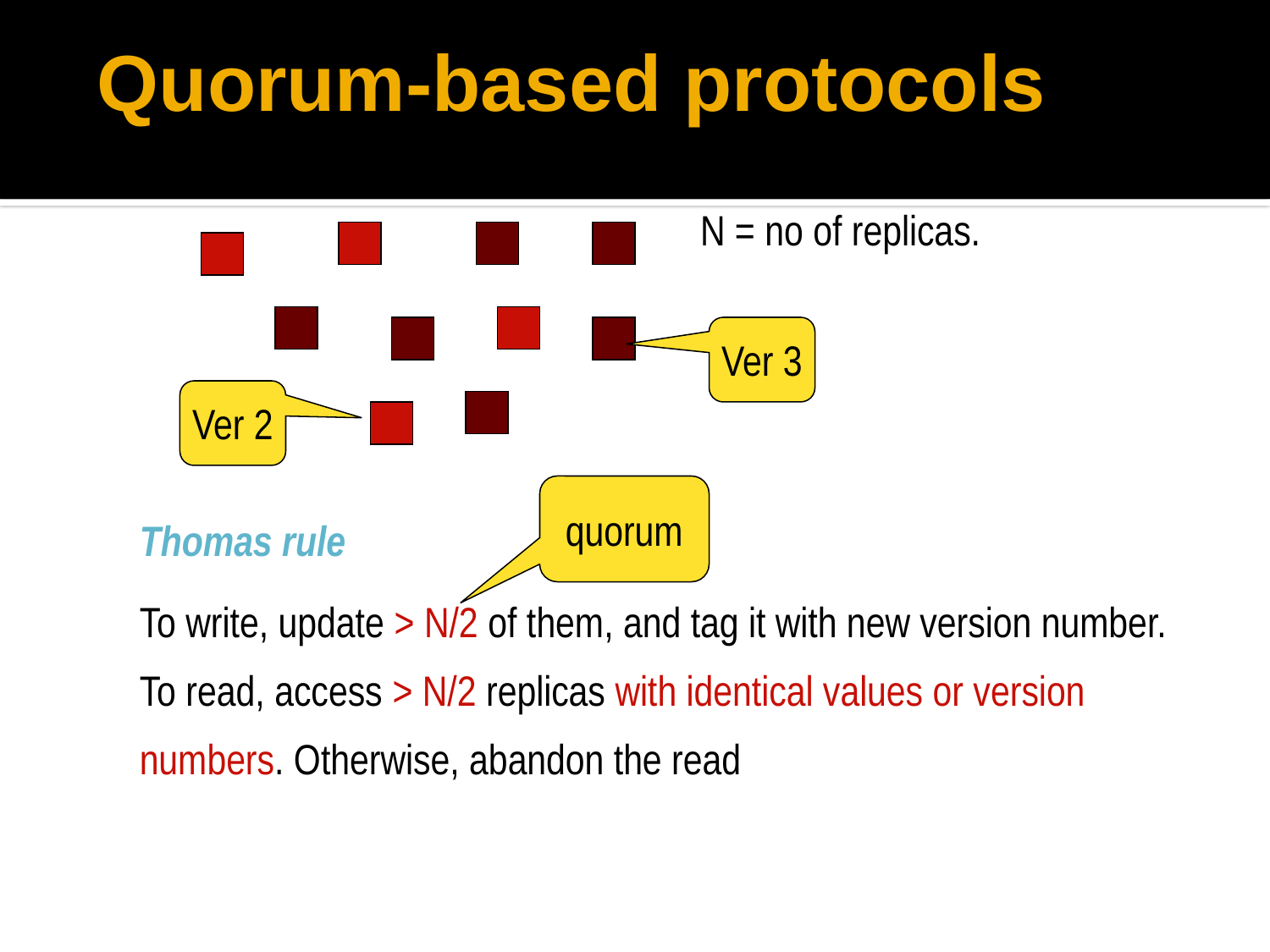

# Quorum-based protocols
N = no of replicas.

Ver 3
Ver 2

quorum
Thomas rule
To write, update > N/2 of them, and tag it with new version number.
To read, access > N/2 replicas with identical values or version numbers. Otherwise, abandon the read